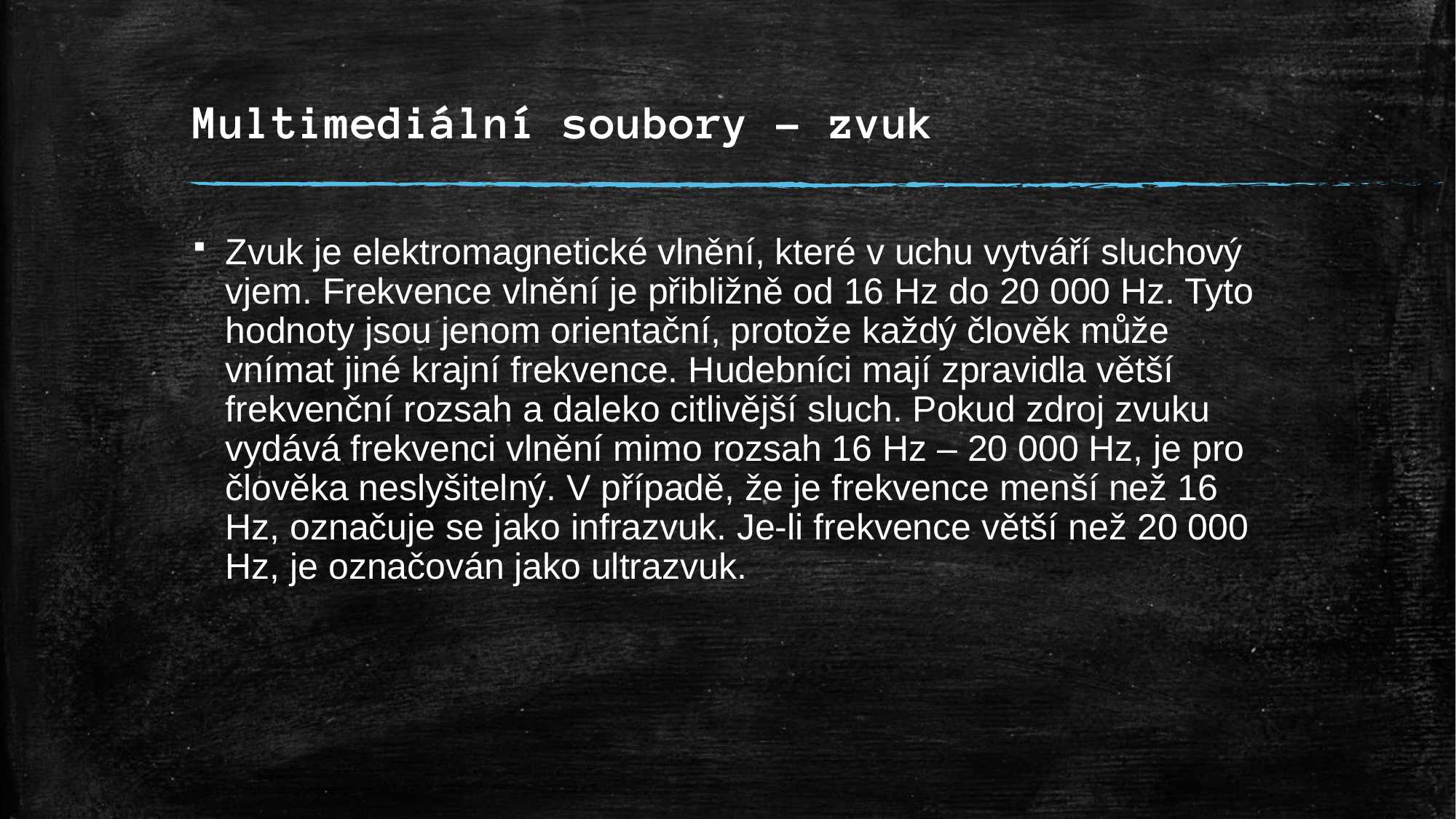

# Multimediální soubory - zvuk
Zvuk je elektromagnetické vlnění, které v uchu vytváří sluchový vjem. Frekvence vlnění je přibližně od 16 Hz do 20 000 Hz. Tyto hodnoty jsou jenom orientační, protože každý člověk může vnímat jiné krajní frekvence. Hudebníci mají zpravidla větší frekvenční rozsah a daleko citlivější sluch. Pokud zdroj zvuku vydává frekvenci vlnění mimo rozsah 16 Hz – 20 000 Hz, je pro člověka neslyšitelný. V případě, že je frekvence menší než 16 Hz, označuje se jako infrazvuk. Je-li frekvence větší než 20 000 Hz, je označován jako ultrazvuk.